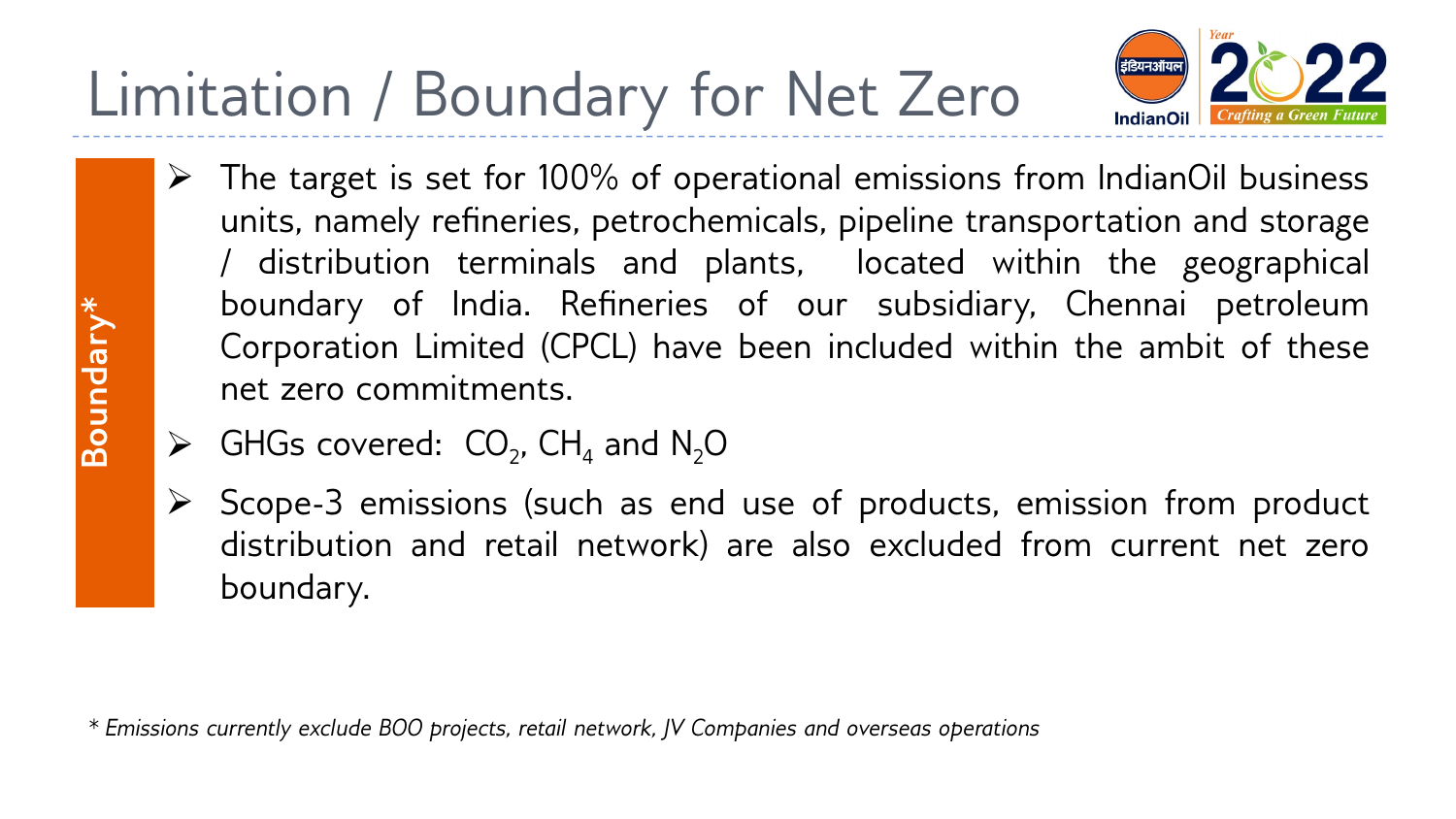

# Limitation / Boundary for Net Zero
| Boundary\* | The target is set for 100% of operational emissions from IndianOil business units, namely refineries, petrochemicals, pipeline transportation and storage / distribution terminals and plants, located within the geographical boundary of India. Refineries of our subsidiary, Chennai petroleum Corporation Limited (CPCL) have been included within the ambit of these net zero commitments. GHGs covered: CO2, CH4 and N2O Scope-3 emissions (such as end use of products, emission from product distribution and retail network) are also excluded from current net zero boundary. |
| --- | --- |
* Emissions currently exclude BOO projects, retail network, JV Companies and overseas operations